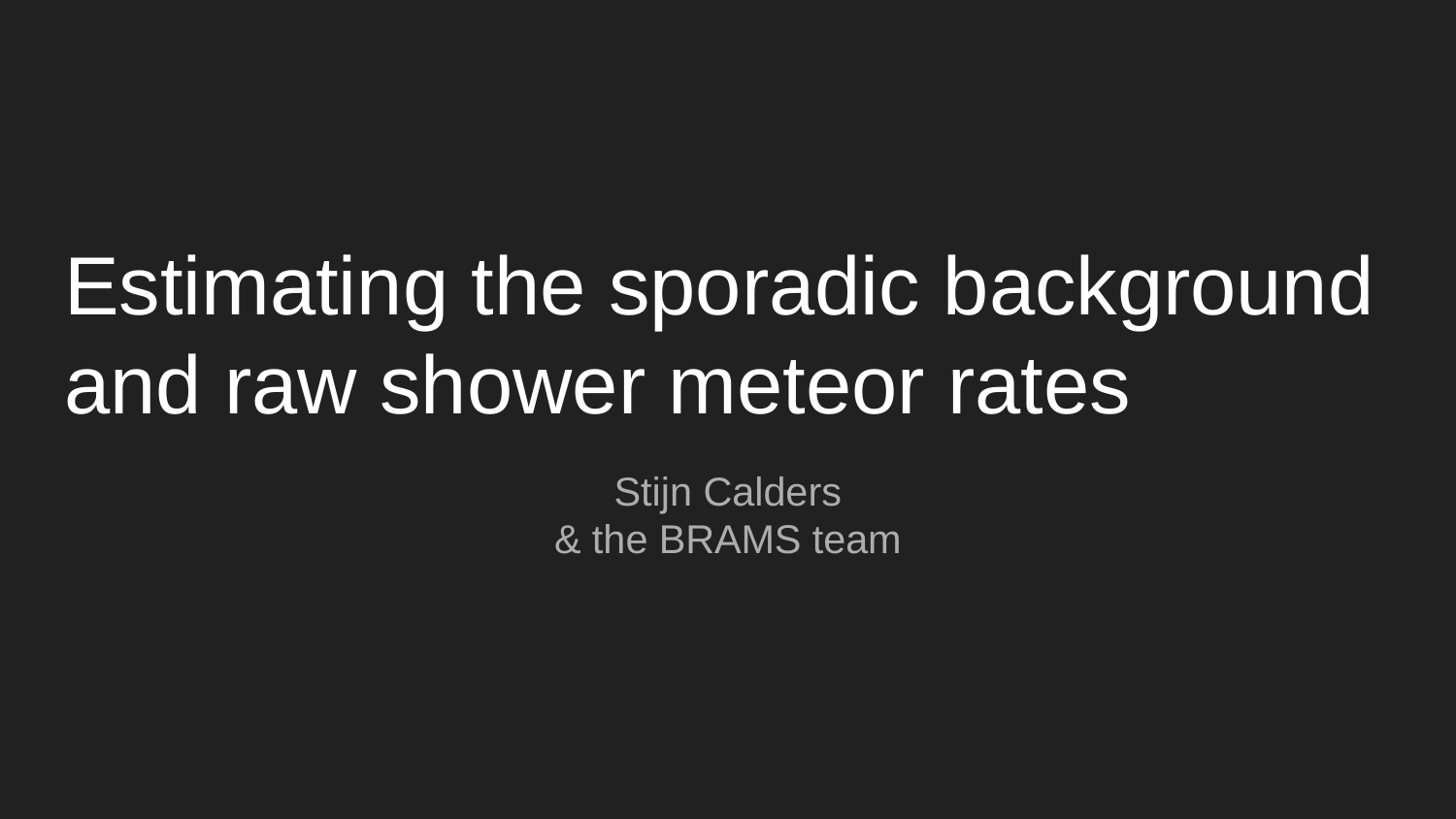

# Estimating the sporadic background and raw shower meteor rates
Stijn Calders
& the BRAMS team